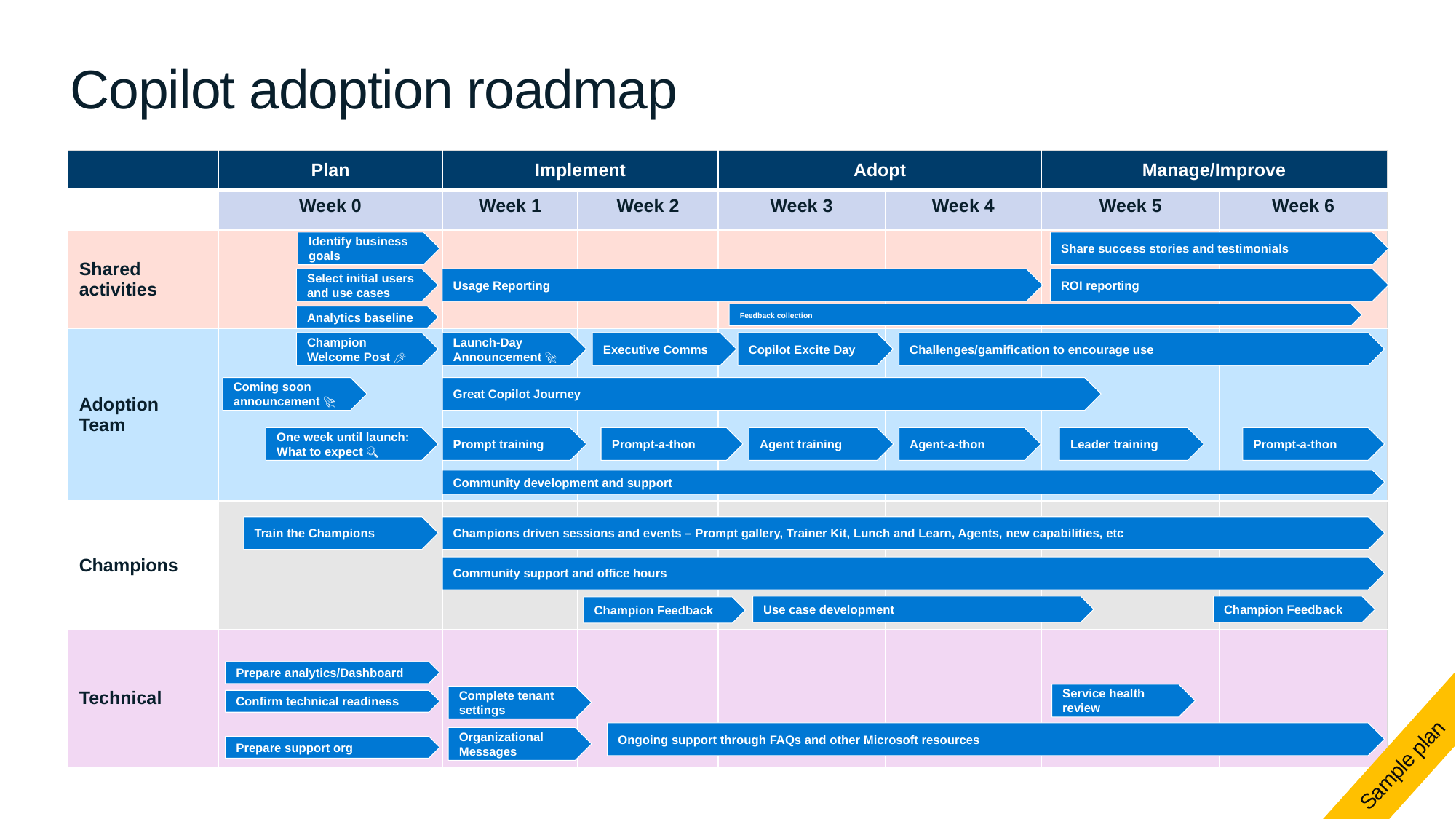

# Copilot adoption roadmap

|  | Plan | Implement |  | Adopt |  | Manage/Improve |  |
| --- | --- | --- | --- | --- | --- | --- | --- |
|  | Week 0 | Week 1 | Week 2 | Week 3 | Week 4 | Week 5 | Week 6 |
| Shared activities |  |  |  |  |  |  |  |
| Adoption Team |  |  |  |  |  |  |  |
| Champions |  |  |  |  |  |  |  |
| Technical |  |  |  |  |  |  |  |
Identify business goals
Share success stories and testimonials
Select initial users and use cases
Usage Reporting
ROI reporting
Feedback collection
Analytics baseline
Champion Welcome Post 📣
Launch-Day Announcement 🚀
Executive Comms
Copilot Excite Day
Challenges/gamification to encourage use
Coming soon announcement 🚀
Great Copilot Journey
One week until launch: What to expect 🔍
Prompt training
Prompt-a-thon
Agent training
Agent-a-thon
Leader training
Prompt-a-thon
Community development and support
Train the Champions
Champions driven sessions and events – Prompt gallery, Trainer Kit, Lunch and Learn, Agents, new capabilities, etc
Community support and office hours
Use case development
Champion Feedback
Champion Feedback
Prepare analytics/Dashboard

Sample plan
Service health review
Complete tenant settings
Confirm technical readiness
Ongoing support through FAQs and other Microsoft resources
Organizational Messages
Prepare support org